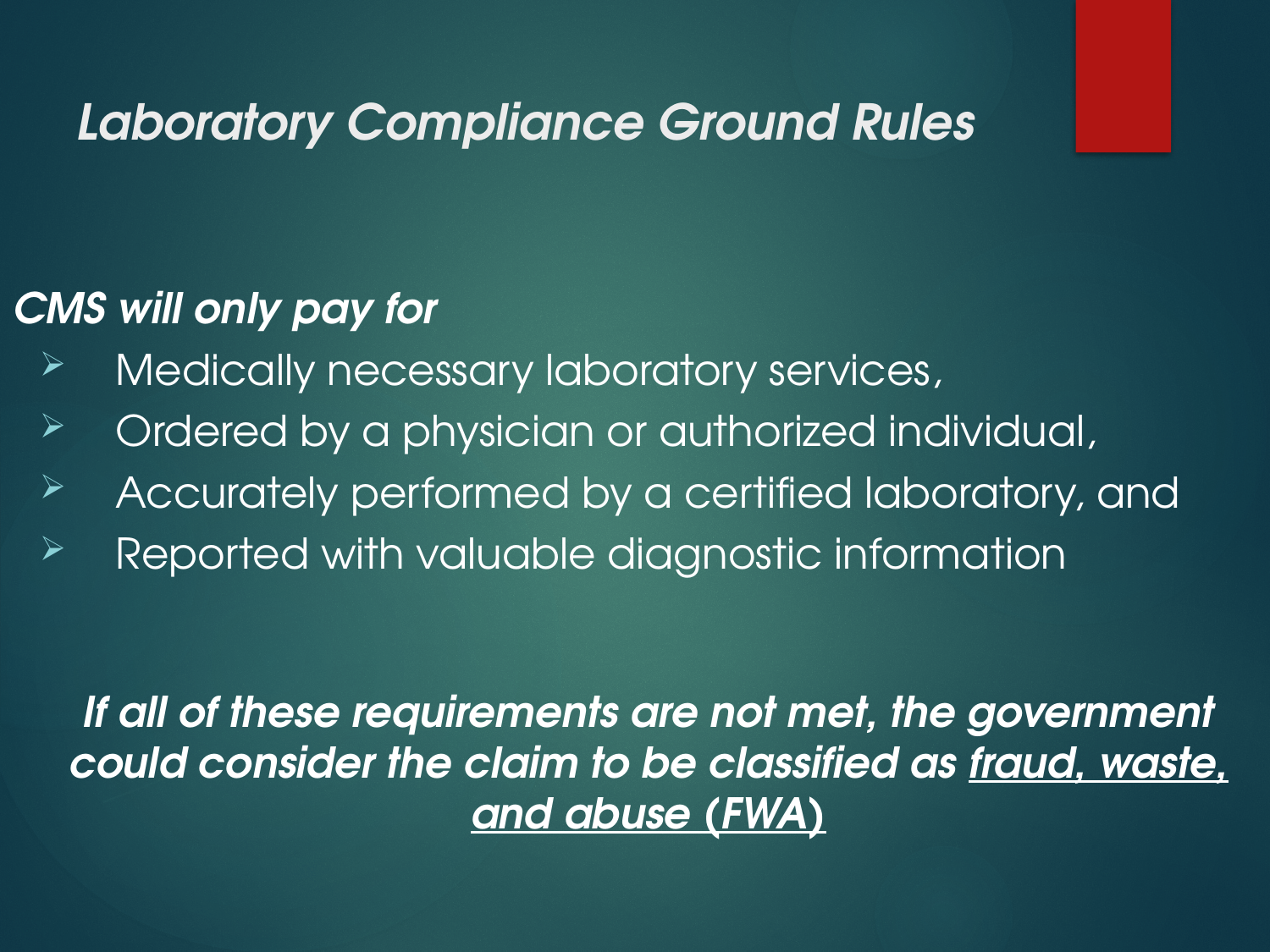

# Laboratory Compliance Ground Rules
CMS will only pay for
Medically necessary laboratory services,
Ordered by a physician or authorized individual,
Accurately performed by a certified laboratory, and
Reported with valuable diagnostic information

If all of these requirements are not met, the government could consider the claim to be classified as fraud, waste, and abuse (FWA)